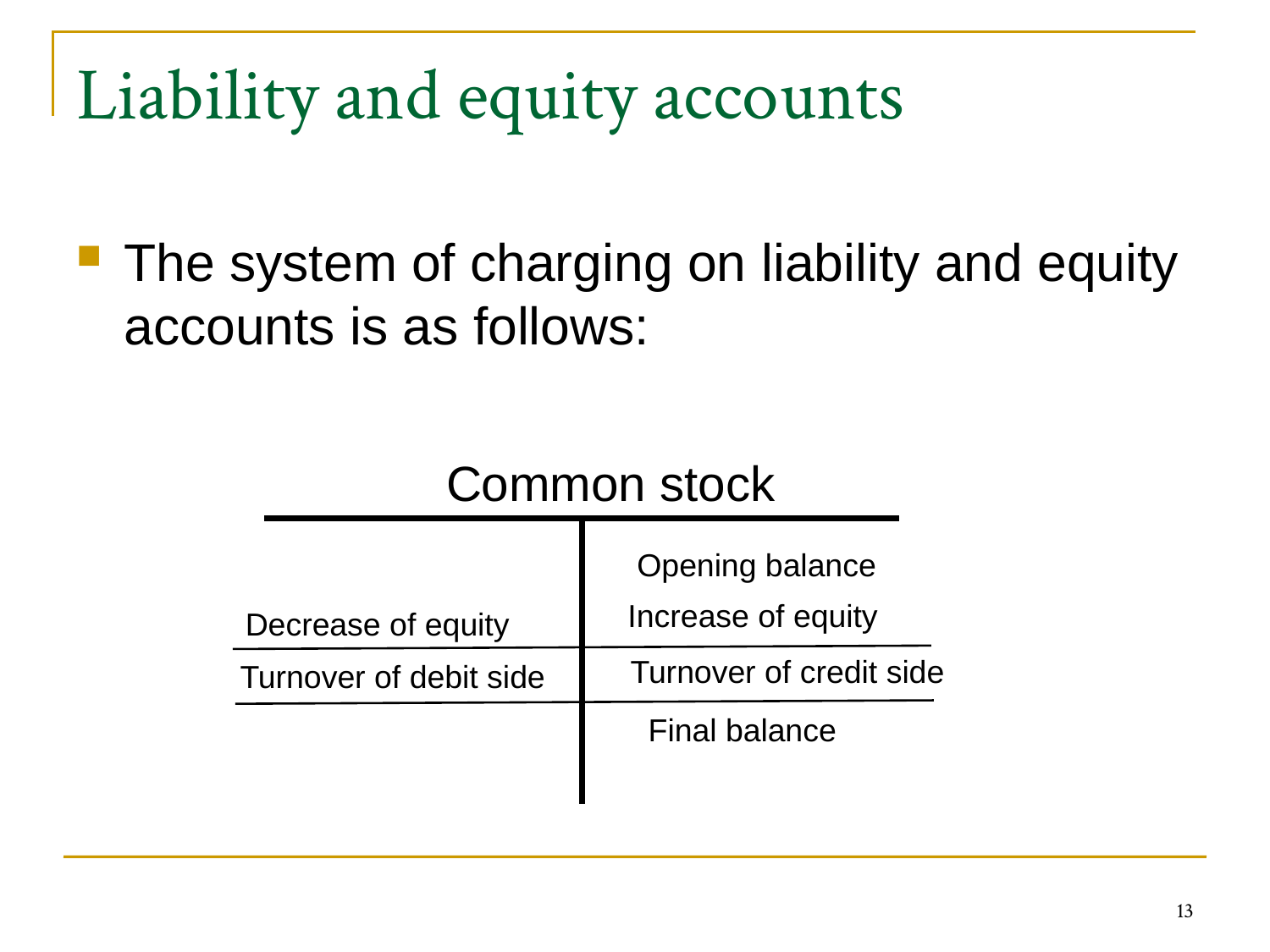

# Liability and equity accounts
The system of charging on liability and equity accounts is as follows:
Common stock
Opening balance
Increase of equity
Decrease of equity
Turnover of credit side
Turnover of debit side
Final balance
13